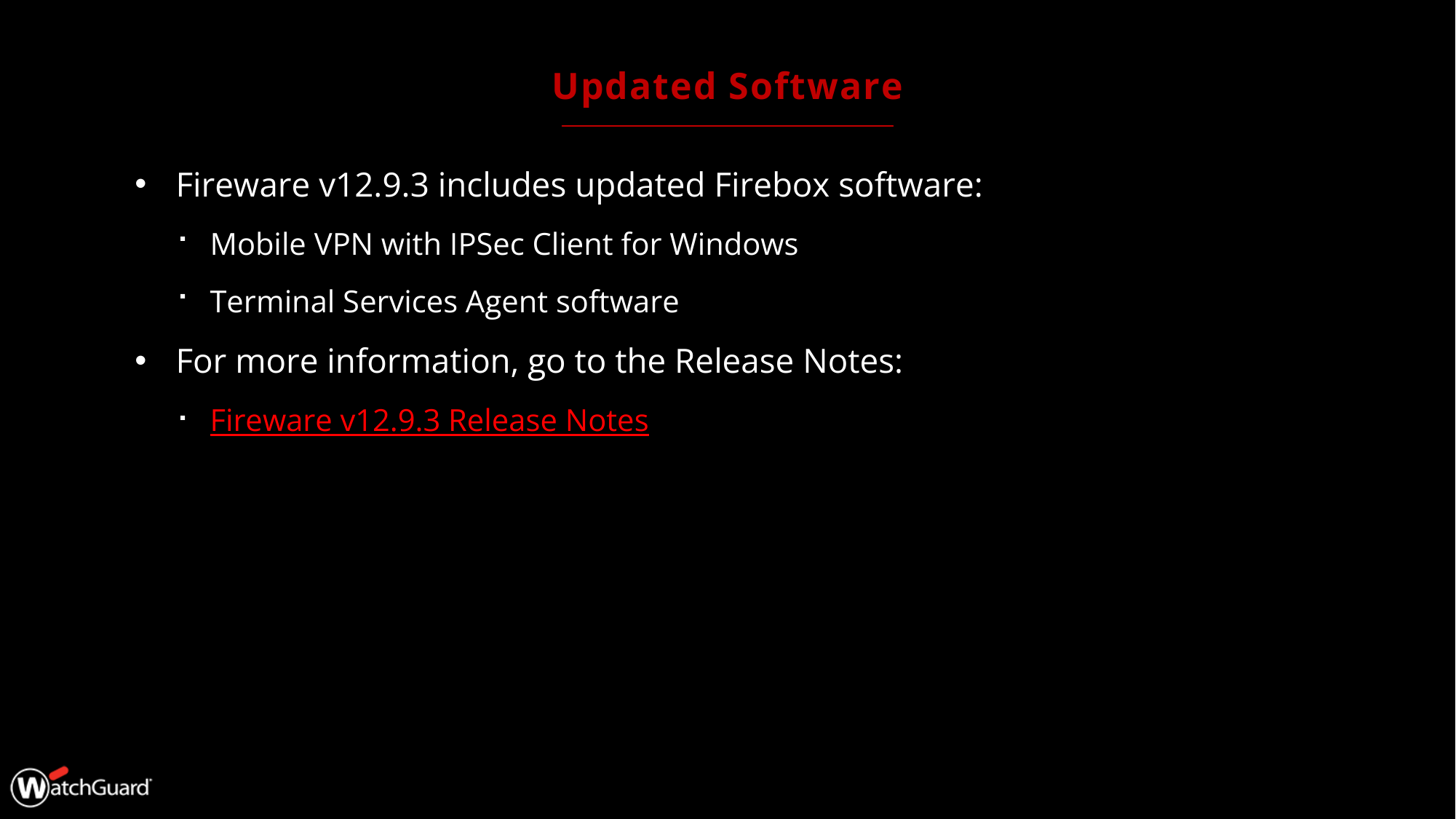

# Updated Software
Fireware v12.9.3 includes updated Firebox software:
Mobile VPN with IPSec Client for Windows
Terminal Services Agent software
For more information, go to the Release Notes:
Fireware v12.9.3 Release Notes